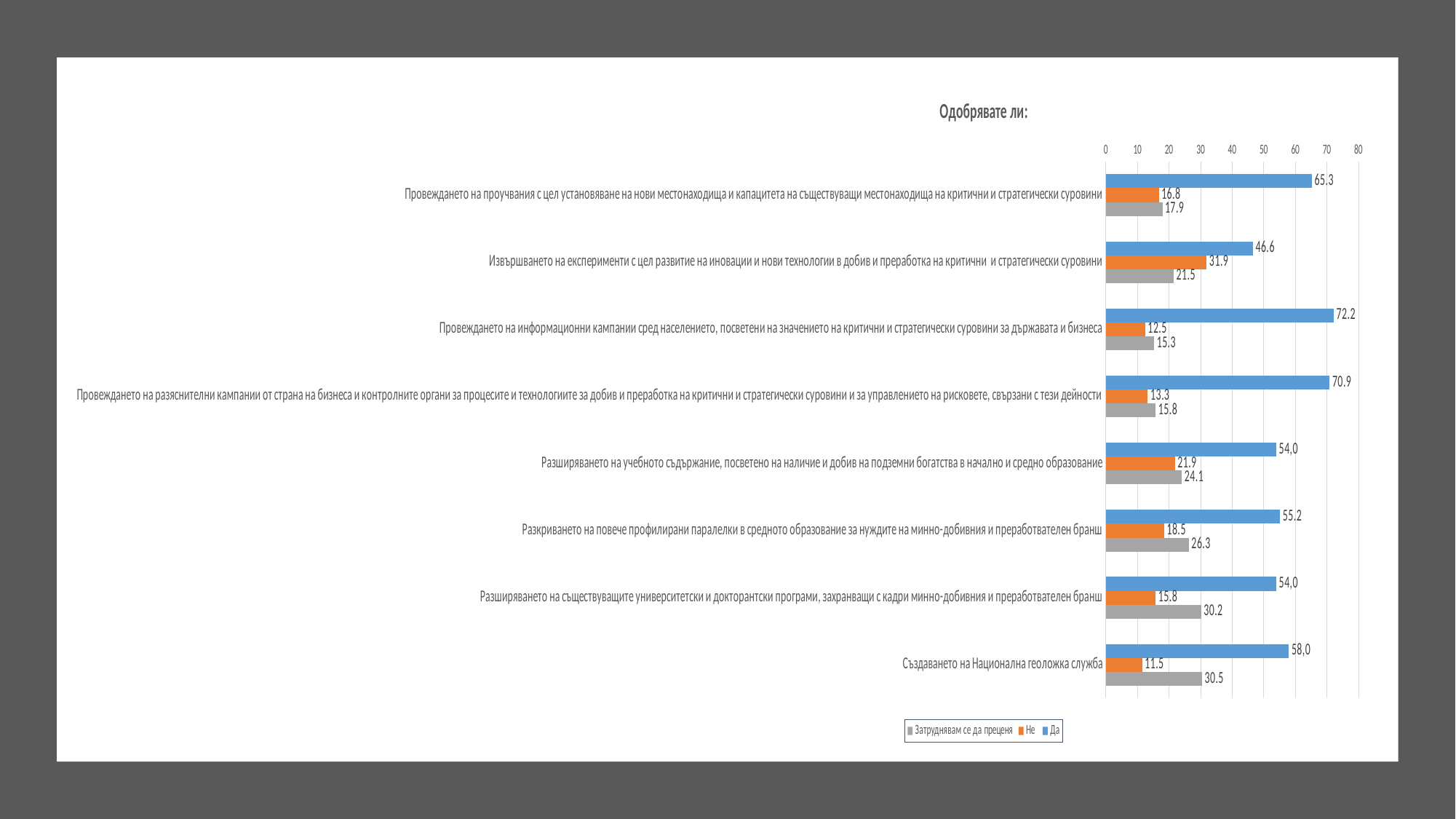

### Chart: Одобрявате ли:

| Category | Да | Не  | Затруднявам се да преценя |
|---|---|---|---|
| Провеждането на проучвания с цел установяване на нови местонаходища и капацитета на съществуващи местонаходища на критични и стратегически суровини | 65.3 | 16.8 | 17.9 |
| Извършването на експерименти с цел развитие на иновации и нови технологии в добив и преработка на критични  и стратегически суровини | 46.6 | 31.9 | 21.5 |
| Провеждането на информационни кампании сред населението, посветени на значението на критични и стратегически суровини за държавата и бизнеса | 72.2 | 12.5 | 15.3 |
| Провеждането на разяснителни кампании от страна на бизнеса и контролните органи за процесите и технологиите за добив и преработка на критични и стратегически суровини и за управлението на рисковете, свързани с тези дейности | 70.9 | 13.3 | 15.8 |
| Разширяването на учебното съдържание, посветено на наличие и добив на подземни богатства в начално и средно образование | 54.0 | 21.9 | 24.1 |
| Разкриването на повече профилирани паралелки в средното образование за нуждите на минно-добивния и преработвателен бранш | 55.2 | 18.5 | 26.3 |
| Разширяването на съществуващите университетски и докторантски програми, захранващи с кадри минно-добивния и преработвателен бранш | 54.0 | 15.8 | 30.2 |
| Създаването на Национална геоложка служба | 58.0 | 11.5 | 30.5 |